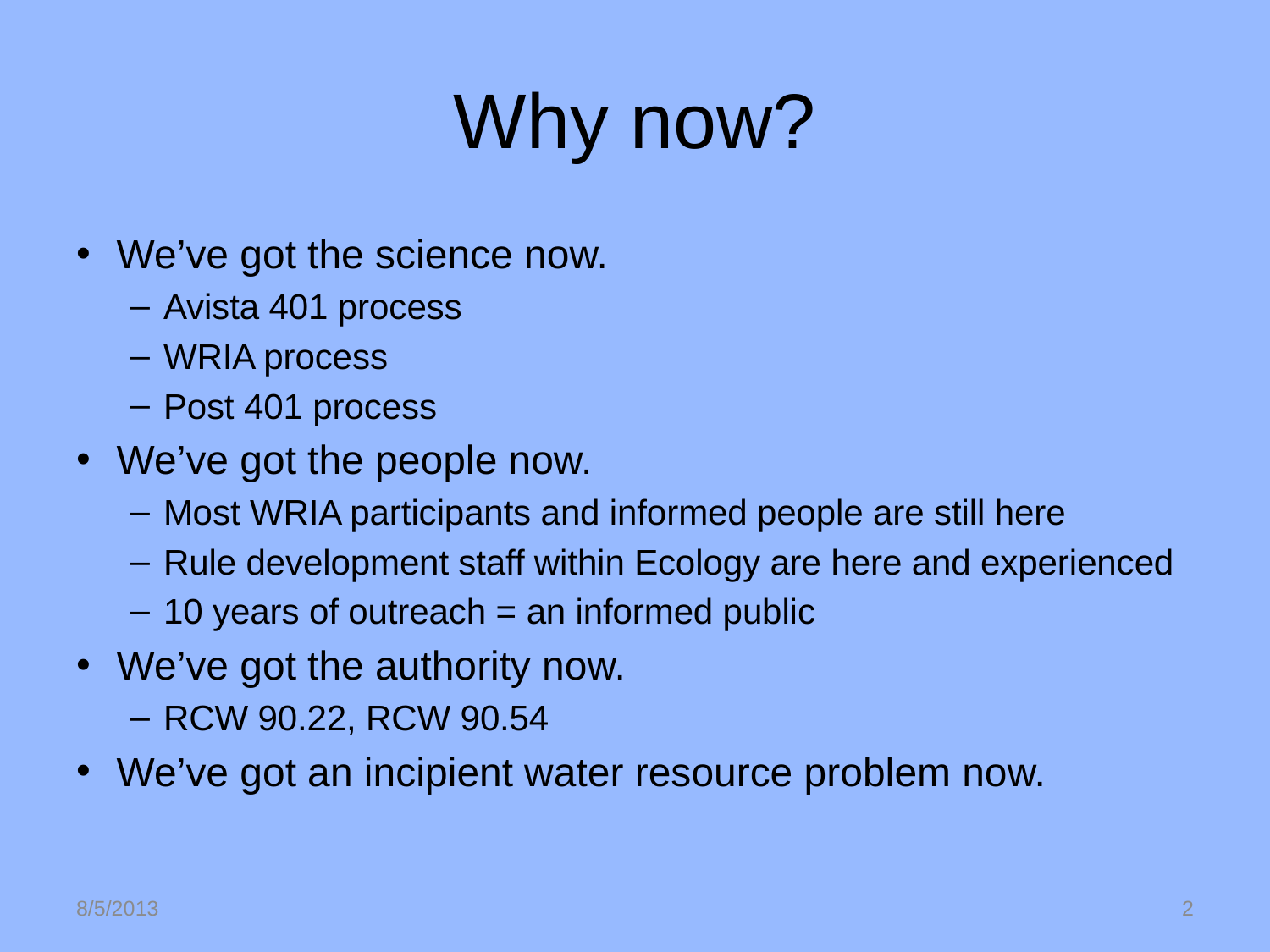

# Why now?
We’ve got the science now.
Avista 401 process
WRIA process
Post 401 process
We’ve got the people now.
Most WRIA participants and informed people are still here
Rule development staff within Ecology are here and experienced
10 years of outreach = an informed public
We’ve got the authority now.
RCW 90.22, RCW 90.54
We’ve got an incipient water resource problem now.

8/5/2013
2